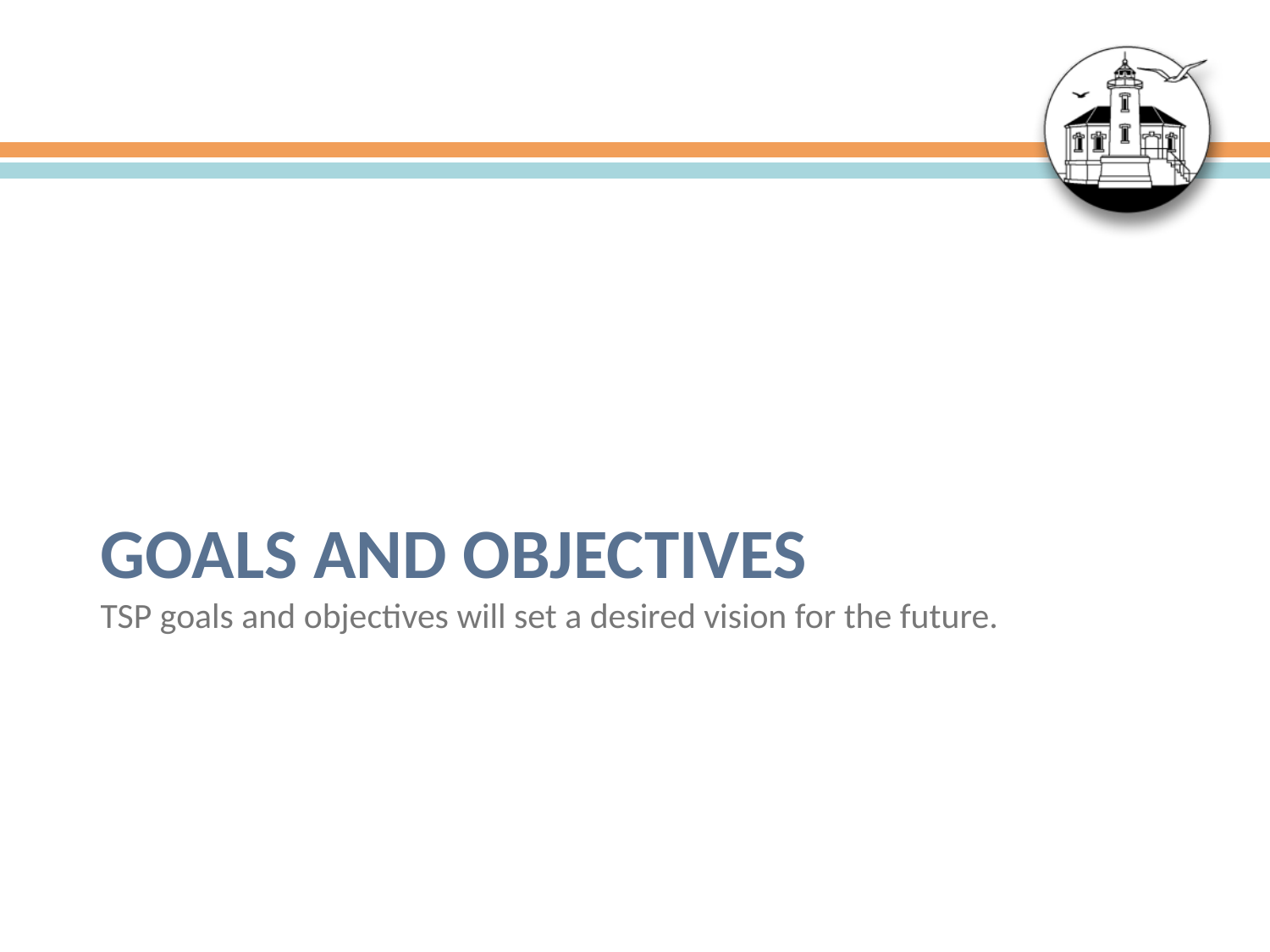

# Goals and Objectives
TSP goals and objectives will set a desired vision for the future.

12